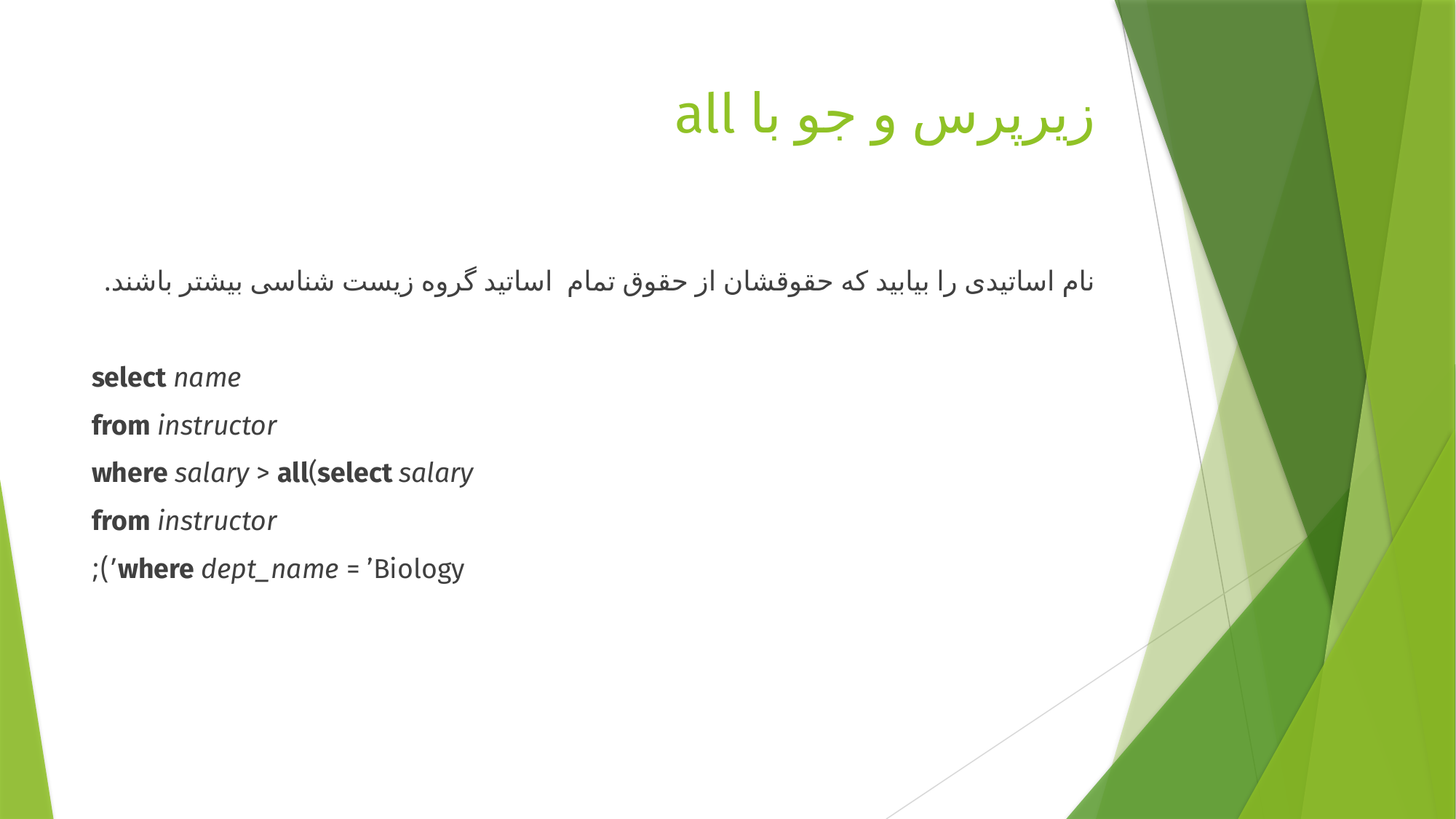

# زیرپرس و جو با all
نام اساتیدی را بیابید که حقوقشان از حقوق تمام  اساتید گروه زیست شناسی بیشتر باشند.

select name
from instructor
where salary > all(select salary
from instructor
where dept_name = ’Biology’);